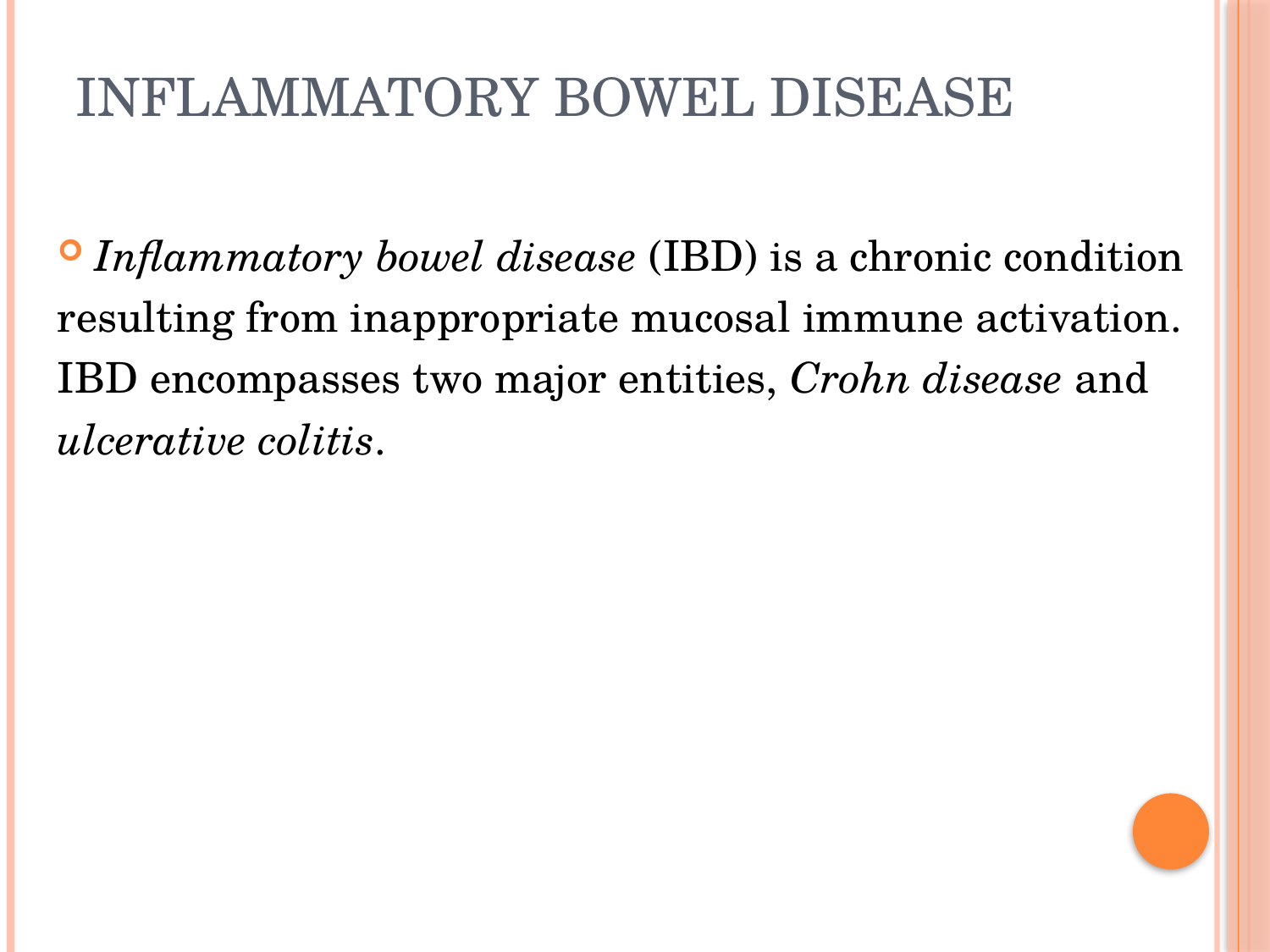

# Inflammatory Bowel Disease
Inflammatory bowel disease (IBD) is a chronic condition
resulting from inappropriate mucosal immune activation.
IBD encompasses two major entities, Crohn disease and
ulcerative colitis.